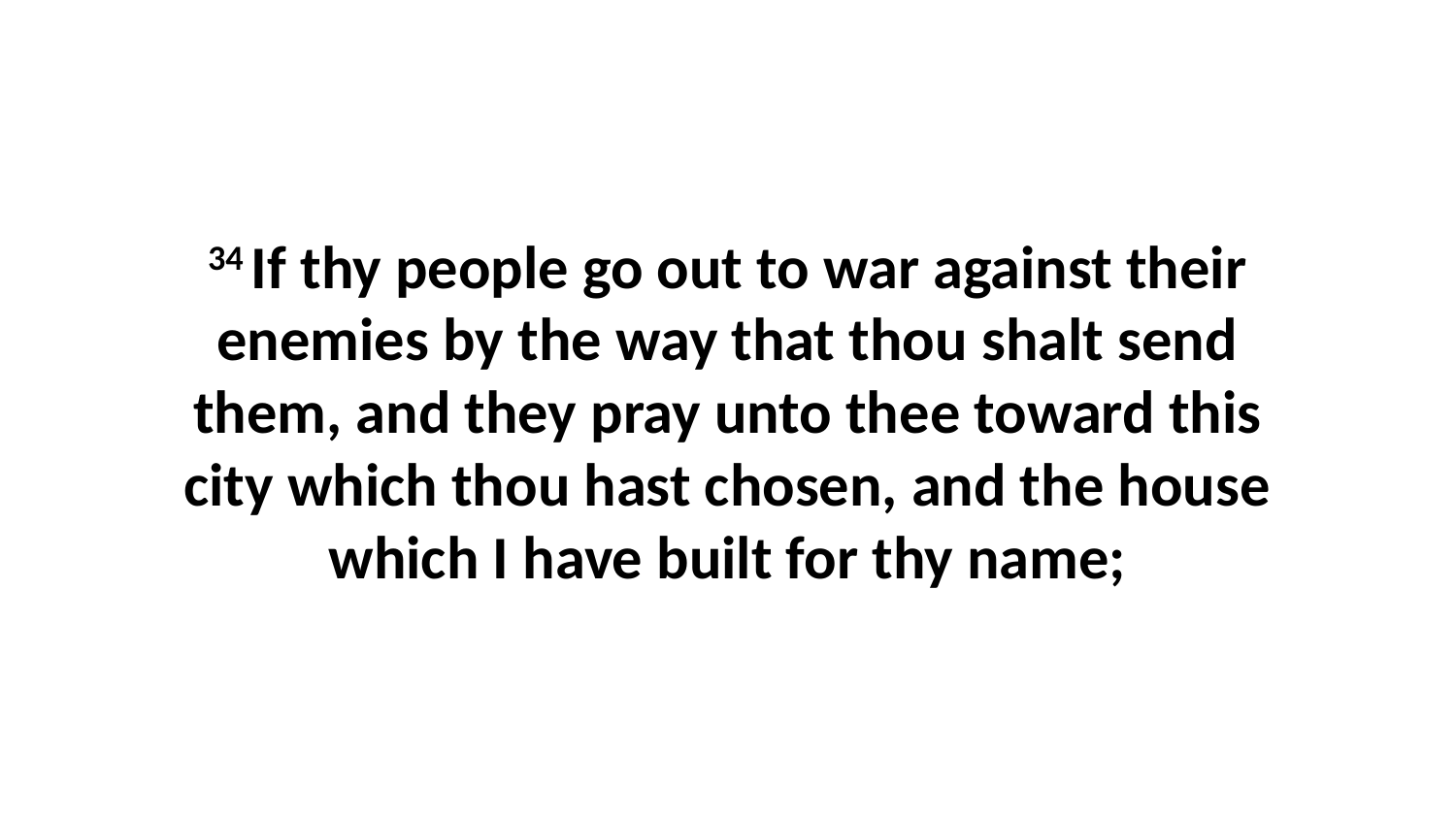

34 If thy people go out to war against their enemies by the way that thou shalt send them, and they pray unto thee toward this city which thou hast chosen, and the house which I have built for thy name;